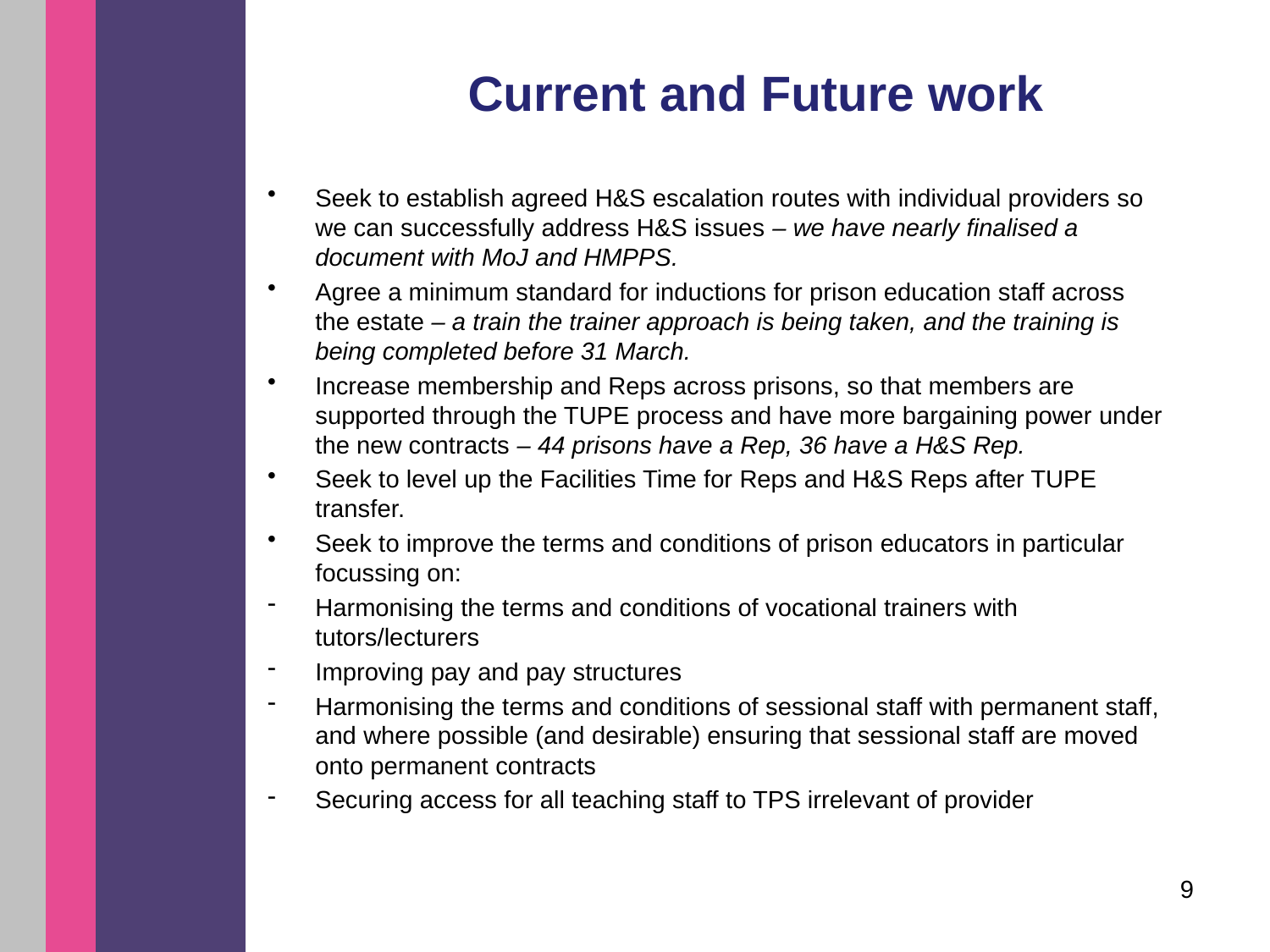

# Current and Future work
Seek to establish agreed H&S escalation routes with individual providers so we can successfully address H&S issues – we have nearly finalised a document with MoJ and HMPPS.
Agree a minimum standard for inductions for prison education staff across the estate – a train the trainer approach is being taken, and the training is being completed before 31 March.
Increase membership and Reps across prisons, so that members are supported through the TUPE process and have more bargaining power under the new contracts – 44 prisons have a Rep, 36 have a H&S Rep.
Seek to level up the Facilities Time for Reps and H&S Reps after TUPE transfer.
Seek to improve the terms and conditions of prison educators in particular focussing on:
Harmonising the terms and conditions of vocational trainers with tutors/lecturers
Improving pay and pay structures
Harmonising the terms and conditions of sessional staff with permanent staff, and where possible (and desirable) ensuring that sessional staff are moved onto permanent contracts
Securing access for all teaching staff to TPS irrelevant of provider
9